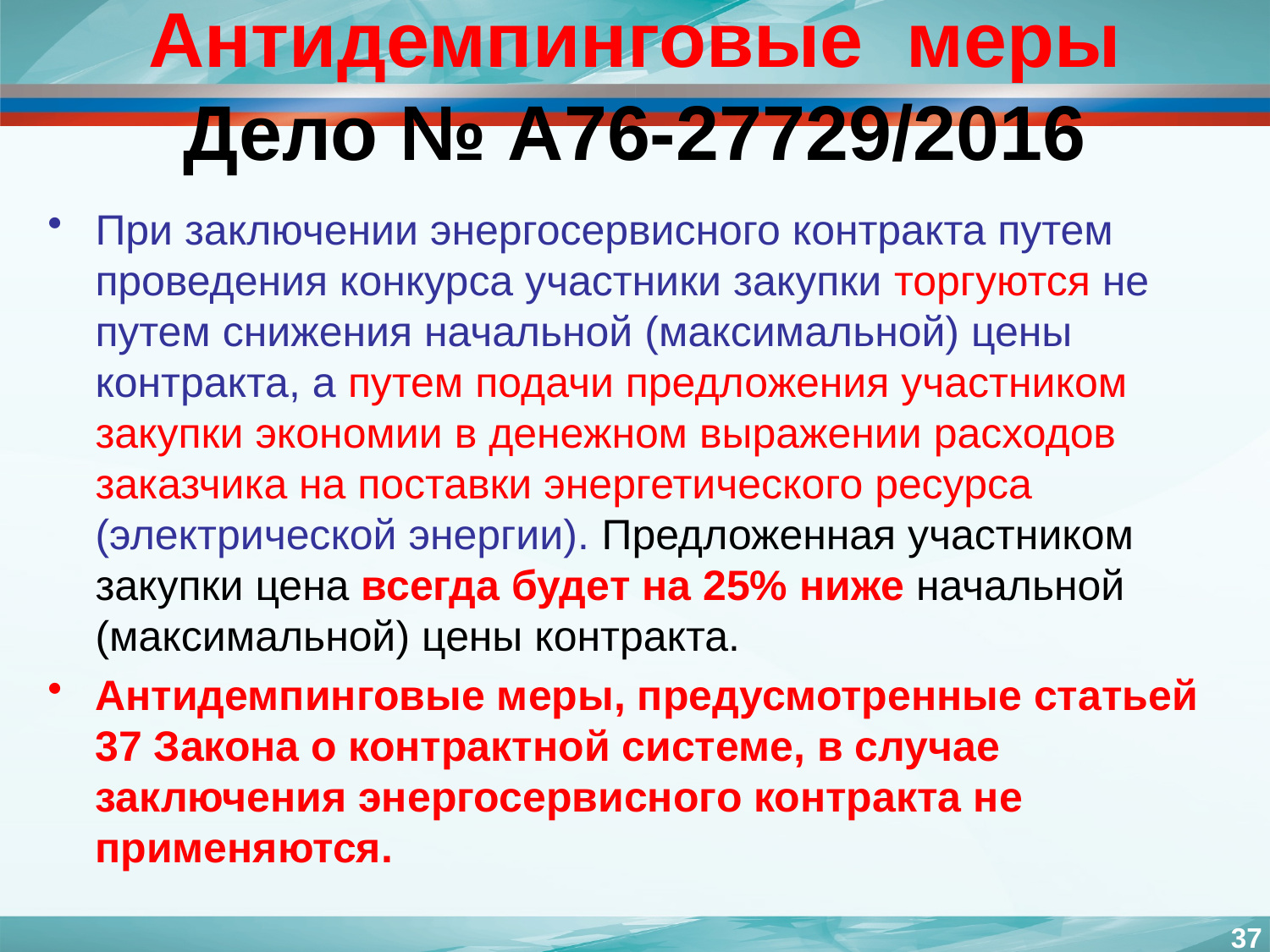

# Антидемпинговые  меры Дело № А76-27729/2016
При заключении энергосервисного контракта путем проведения конкурса участники закупки торгуются не путем снижения начальной (максимальной) цены контракта, а путем подачи предложения участником закупки экономии в денежном выражении расходов заказчика на поставки энергетического ресурса (электрической энергии). Предложенная участником закупки цена всегда будет на 25% ниже начальной (максимальной) цены контракта.
Антидемпинговые меры, предусмотренные статьей 37 Закона о контрактной системе, в случае заключения энергосервисного контракта не применяются.
37